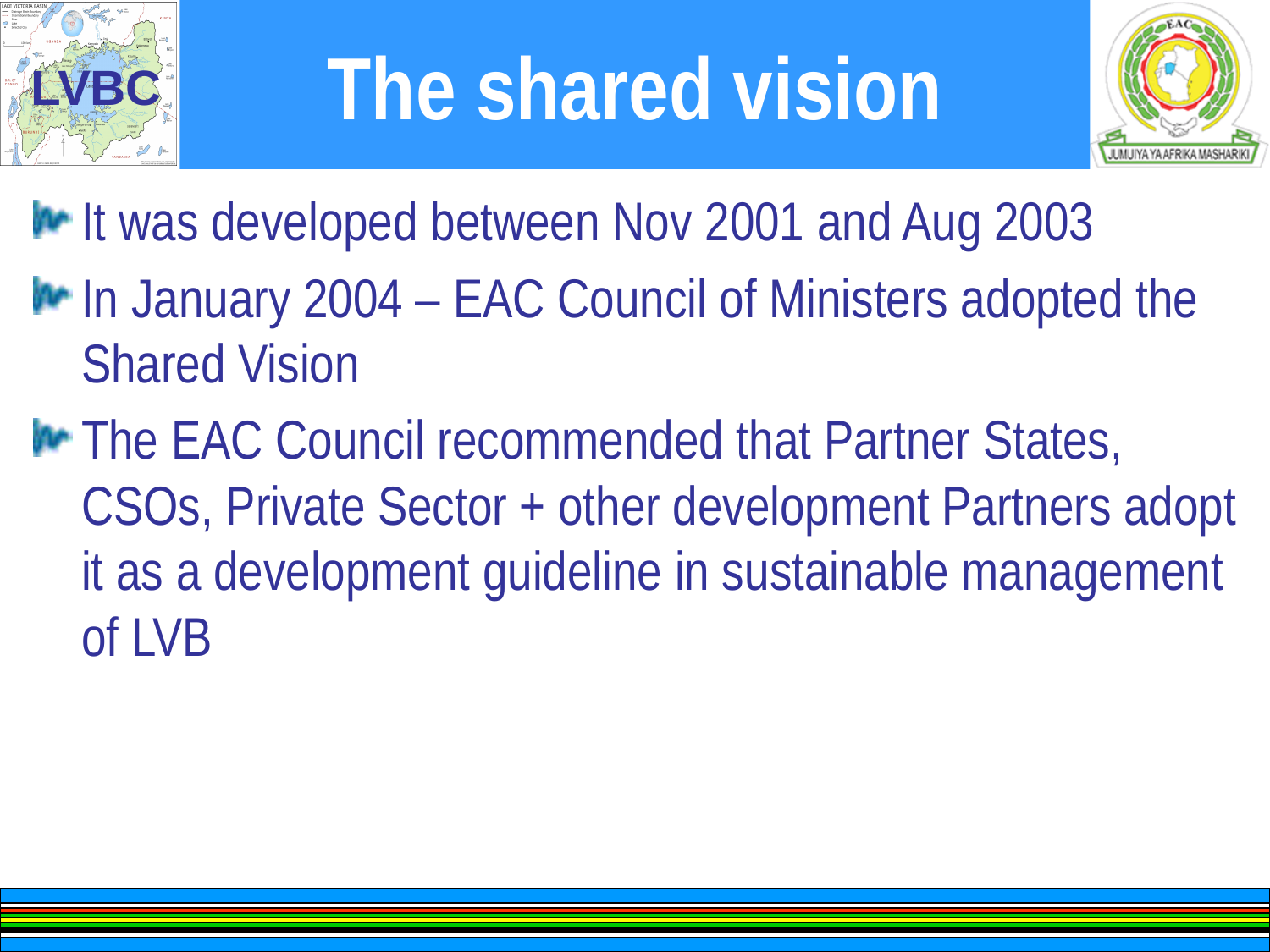

# The shared vision
It was developed between Nov 2001 and Aug 2003
In January 2004 – EAC Council of Ministers adopted the Shared Vision
The EAC Council recommended that Partner States, CSOs, Private Sector + other development Partners adopt it as a development guideline in sustainable management of LVB